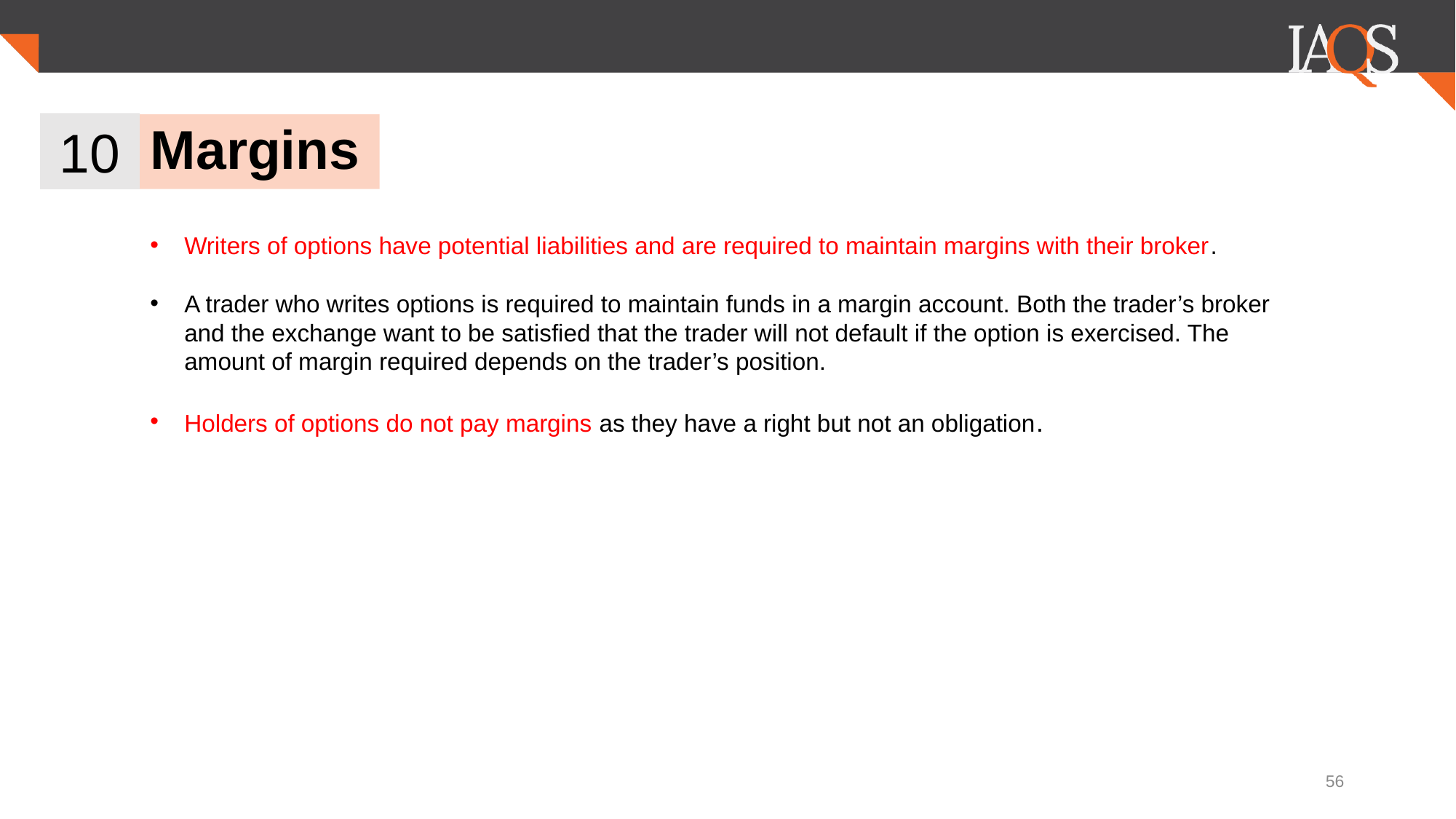

10
# Margins
Writers of options have potential liabilities and are required to maintain margins with their broker.

A trader who writes options is required to maintain funds in a margin account. Both the trader’s broker and the exchange want to be satisfied that the trader will not default if the option is exercised. The amount of margin required depends on the trader’s position.

Holders of options do not pay margins as they have a right but not an obligation.
56